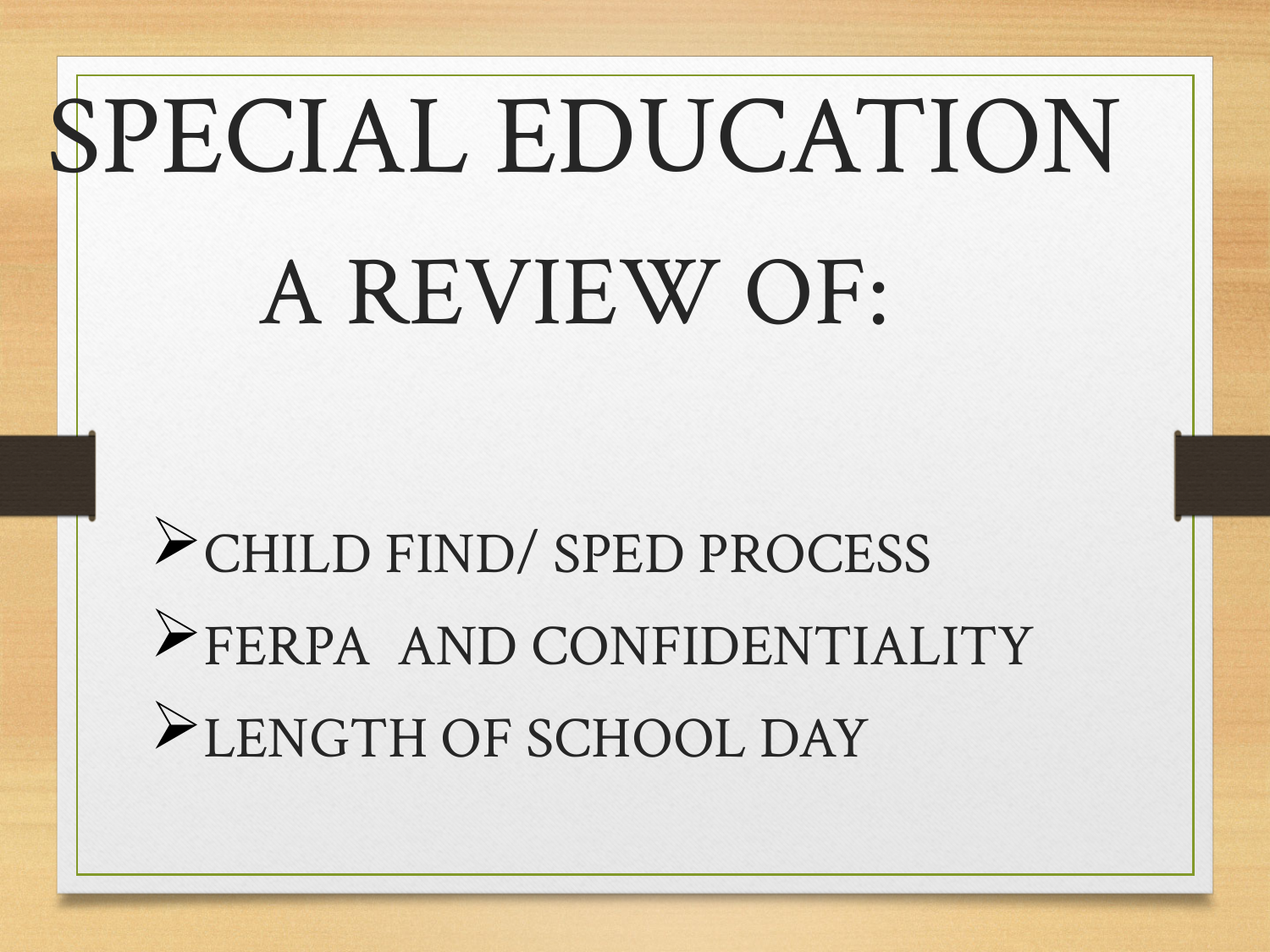

SPECIAL EDUCATION
A REVIEW OF:

CHILD FIND/ SPED PROCESS
FERPA  AND CONFIDENTIALITY
LENGTH OF SCHOOL DAY